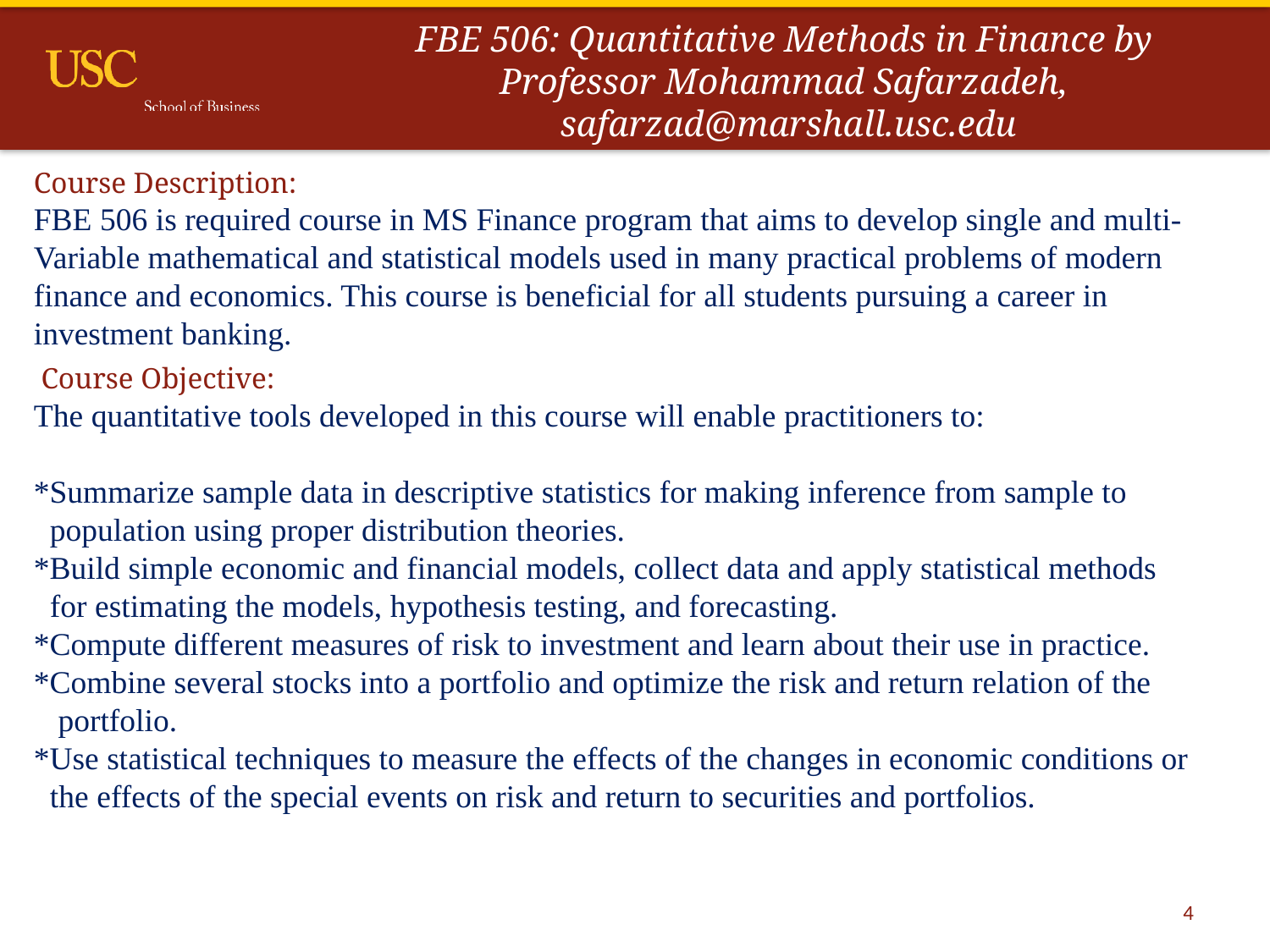

# FBE 506: Quantitative Methods in Finance by  Professor Mohammad Safarzadeh,  safarzad@marshall.usc.edu
Course Description:
FBE 506 is required course in MS Finance program that aims to develop single and multi-
Variable mathematical and statistical models used in many practical problems of modern
finance and economics. This course is beneficial for all students pursuing a career in
investment banking.
 Course Objective:
The quantitative tools developed in this course will enable practitioners to:

*Summarize sample data in descriptive statistics for making inference from sample to
  population using proper distribution theories.
*Build simple economic and financial models, collect data and apply statistical methods
  for estimating the models, hypothesis testing, and forecasting.
*Compute different measures of risk to investment and learn about their use in practice.
*Combine several stocks into a portfolio and optimize the risk and return relation of the
   portfolio.
*Use statistical techniques to measure the effects of the changes in economic conditions or
  the effects of the special events on risk and return to securities and portfolios.

4